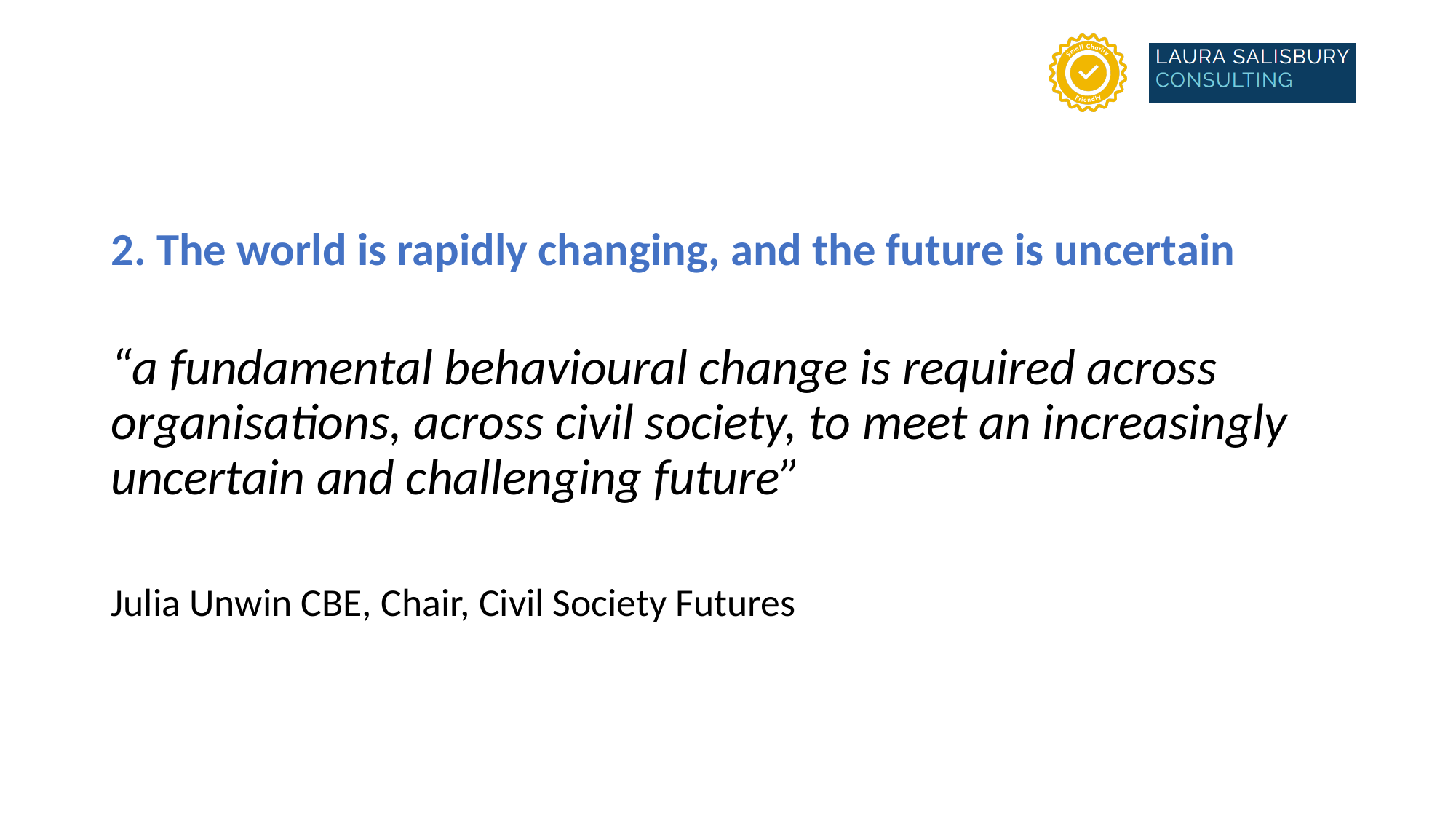

#
2. The world is rapidly changing, and the future is uncertain

“a fundamental behavioural change is required across organisations, across civil society, to meet an increasingly uncertain and challenging future”

Julia Unwin CBE, Chair, Civil Society Futures